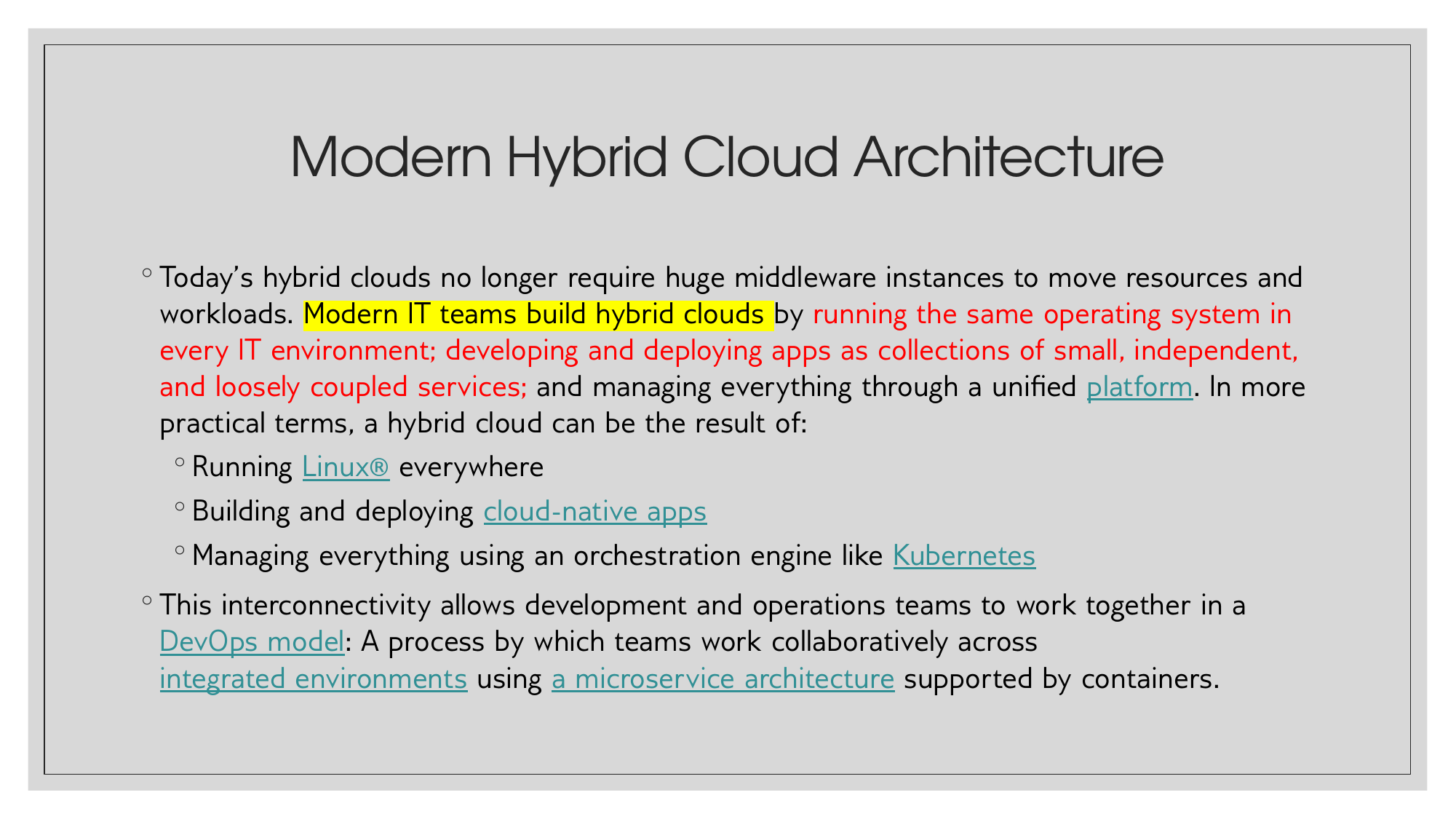

# Modern Hybrid Cloud Architecture
Today’s hybrid clouds no longer require huge middleware instances to move resources and workloads. Modern IT teams build hybrid clouds by running the same operating system in every IT environment; developing and deploying apps as collections of small, independent, and loosely coupled services; and managing everything through a unified platform. In more practical terms, a hybrid cloud can be the result of:
Running Linux® everywhere
Building and deploying cloud-native apps
Managing everything using an orchestration engine like Kubernetes
This interconnectivity allows development and operations teams to work together in a DevOps model: A process by which teams work collaboratively across integrated environments using a microservice architecture supported by containers.